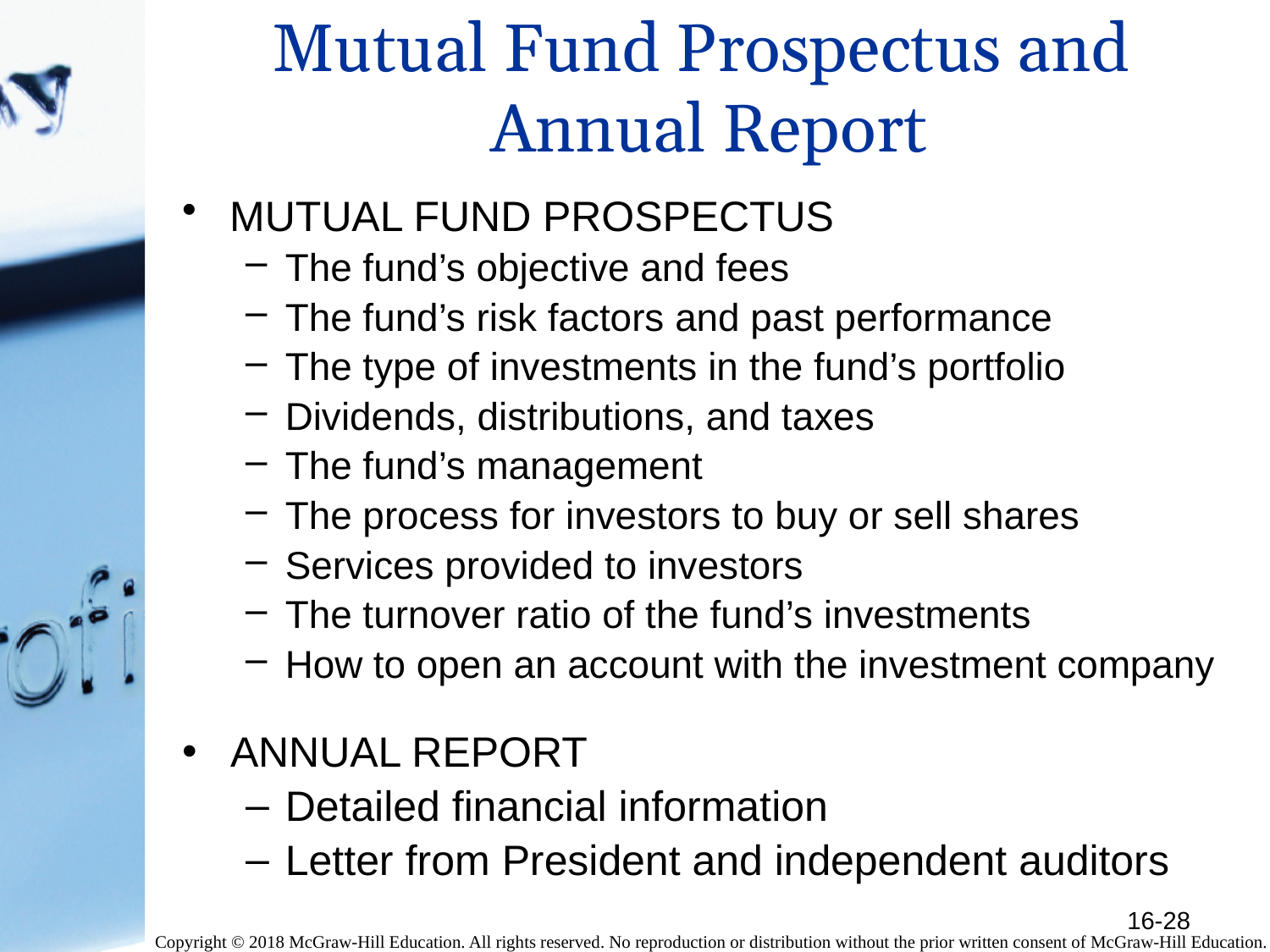

# Mutual Fund Prospectus and Annual Report

MUTUAL FUND PROSPECTUS
The fund’s objective and fees
The fund’s risk factors and past performance
The type of investments in the fund’s portfolio
Dividends, distributions, and taxes
The fund’s management
The process for investors to buy or sell shares
Services provided to investors
The turnover ratio of the fund’s investments
How to open an account with the investment company

ANNUAL REPORT
Detailed financial information
Letter from President and independent auditors
16-28